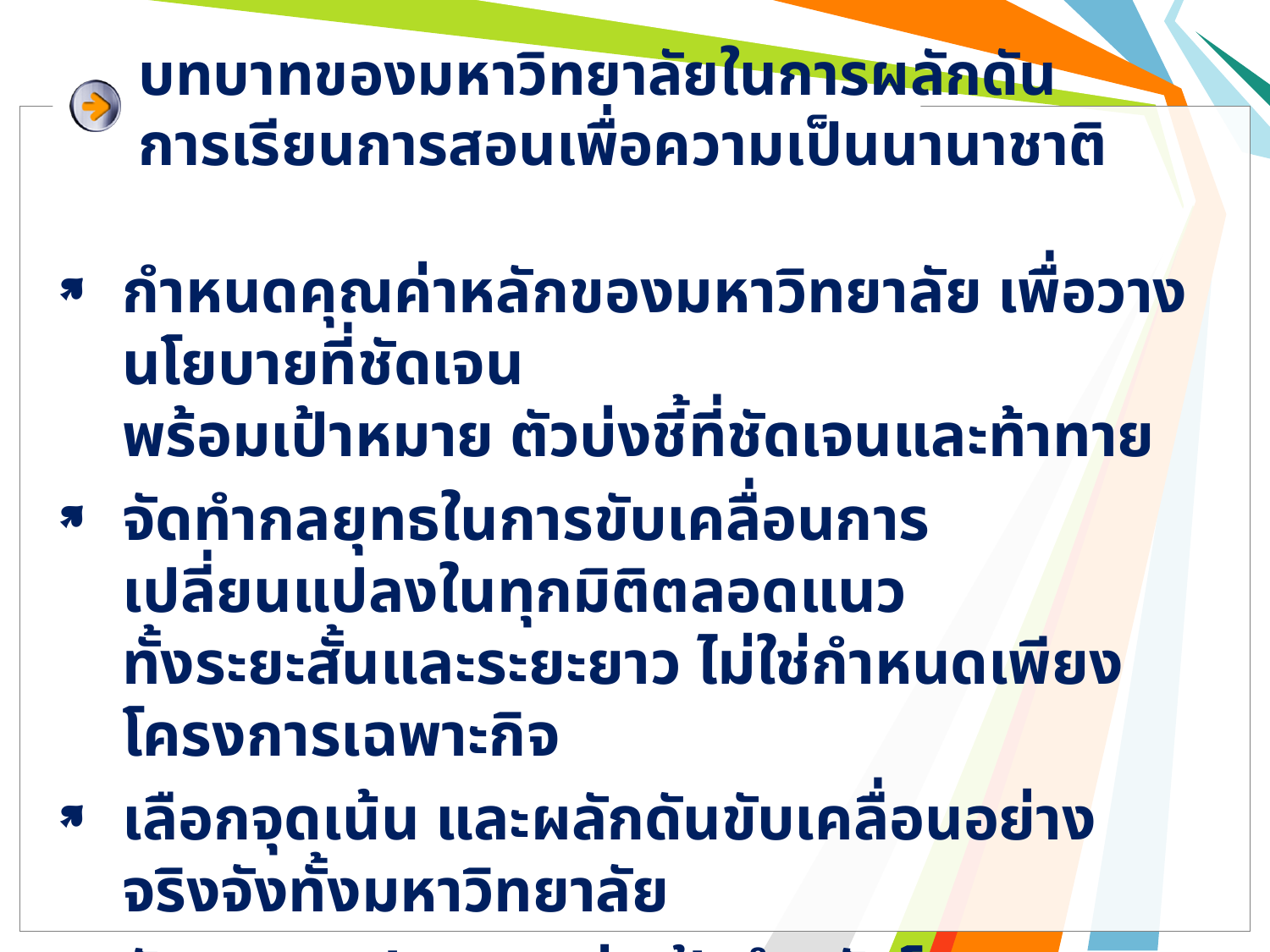

# บทบาทของมหาวิทยาลัยในการผลักดัน การเรียนการสอนเพื่อความเป็นนานาชาติ
กำหนดคุณค่าหลักของมหาวิทยาลัย เพื่อวางนโยบายที่ชัดเจน
พร้อมเป้าหมาย ตัวบ่งชี้ที่ชัดเจนและท้าทาย
จัดทำกลยุทธในการขับเคลื่อนการเปลี่ยนแปลงในทุกมิติตลอดแนว
ทั้งระยะสั้นและระยะยาว ไม่ใช่กำหนดเพียงโครงการเฉพาะกิจ
เลือกจุดเน้น และผลักดันขับเคลื่อนอย่างจริงจังทั้งมหาวิทยาลัย
จัดสรรงบประมาณมุ่งเป้าสำหรับโครงการตามกลยุทธ
มีกลไกกลั่นกรอง ติดตาม วิจัยและประเมินโครงการเพื่อเป็นข้อมูล
ในการ “Support and Pressure”